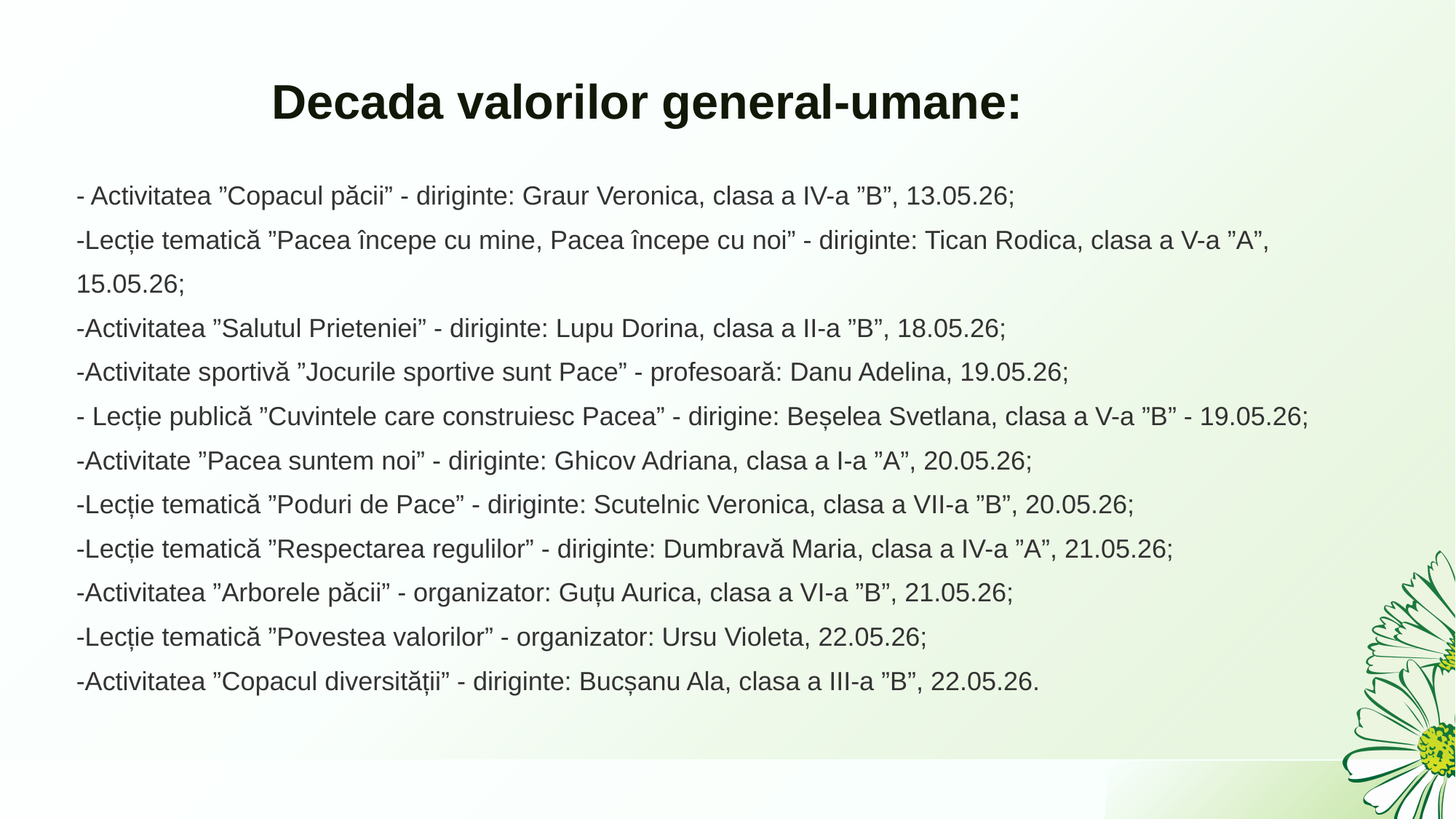

# Decada valorilor general-umane:
- Activitatea ”Copacul păcii” - diriginte: Graur Veronica, clasa a IV-a ”B”, 13.05.26;
-Lecție tematică ”Pacea începe cu mine, Pacea începe cu noi” - diriginte: Tican Rodica, clasa a V-a ”A”, 15.05.26;
-Activitatea ”Salutul Prieteniei” - diriginte: Lupu Dorina, clasa a II-a ”B”, 18.05.26;
-Activitate sportivă ”Jocurile sportive sunt Pace” - profesoară: Danu Adelina, 19.05.26;
- Lecție publică ”Cuvintele care construiesc Pacea” - dirigine: Beșelea Svetlana, clasa a V-a ”B” - 19.05.26;
-Activitate ”Pacea suntem noi” - diriginte: Ghicov Adriana, clasa a I-a ”A”, 20.05.26;
-Lecție tematică ”Poduri de Pace” - diriginte: Scutelnic Veronica, clasa a VII-a ”B”, 20.05.26;
-Lecție tematică ”Respectarea regulilor” - diriginte: Dumbravă Maria, clasa a IV-a ”A”, 21.05.26;
-Activitatea ”Arborele păcii” - organizator: Guțu Aurica, clasa a VI-a ”B”, 21.05.26;
-Lecție tematică ”Povestea valorilor” - organizator: Ursu Violeta, 22.05.26;
-Activitatea ”Copacul diversității” - diriginte: Bucșanu Ala, clasa a III-a ”B”, 22.05.26.